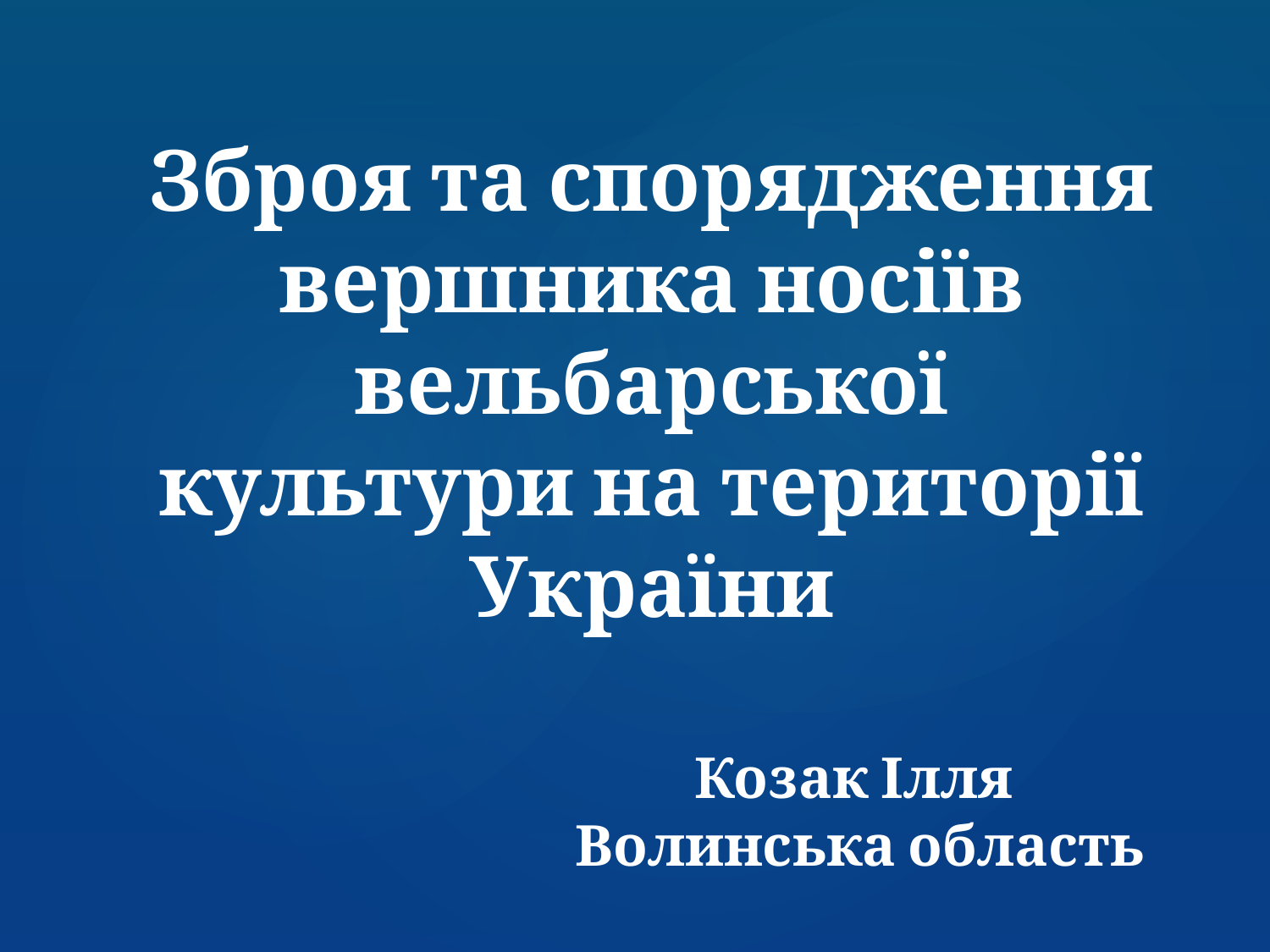

Зброя та спорядження вершника носіїв вельбарської культури на території України
Козак Ілля
Волинська область